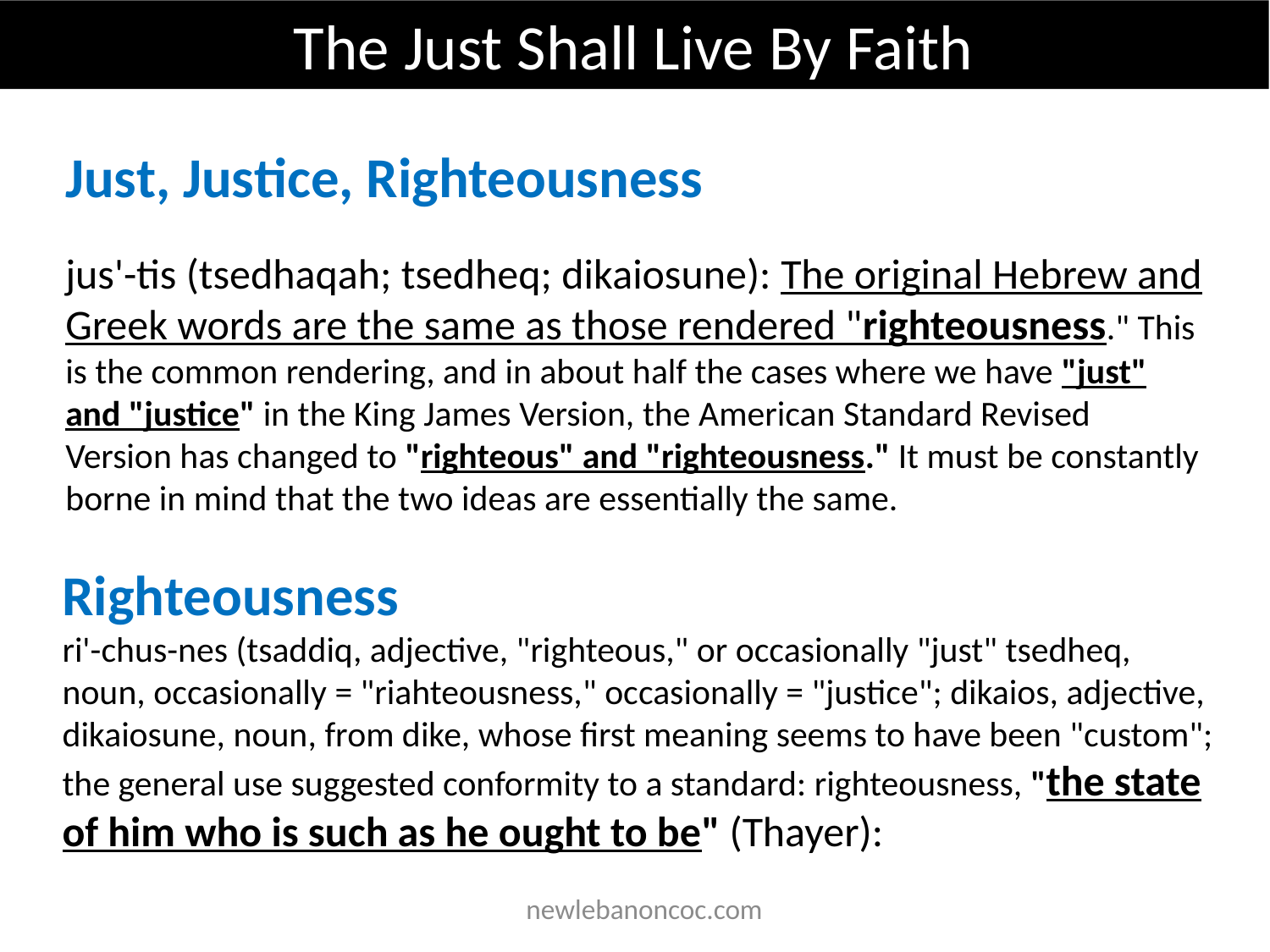

The Just Shall Live By Faith
Just, Justice, Righteousness

jus'-tis (tsedhaqah; tsedheq; dikaiosune): The original Hebrew and Greek words are the same as those rendered "righteousness." This is the common rendering, and in about half the cases where we have "just" and "justice" in the King James Version, the American Standard Revised Version has changed to "righteous" and "righteousness." It must be constantly borne in mind that the two ideas are essentially the same.
Righteousness
ri'-chus-nes (tsaddiq, adjective, "righteous," or occasionally "just" tsedheq, noun, occasionally = "riahteousness," occasionally = "justice"; dikaios, adjective, dikaiosune, noun, from dike, whose first meaning seems to have been "custom"; the general use suggested conformity to a standard: righteousness, "the state of him who is such as he ought to be" (Thayer):
   newlebanoncoc.com